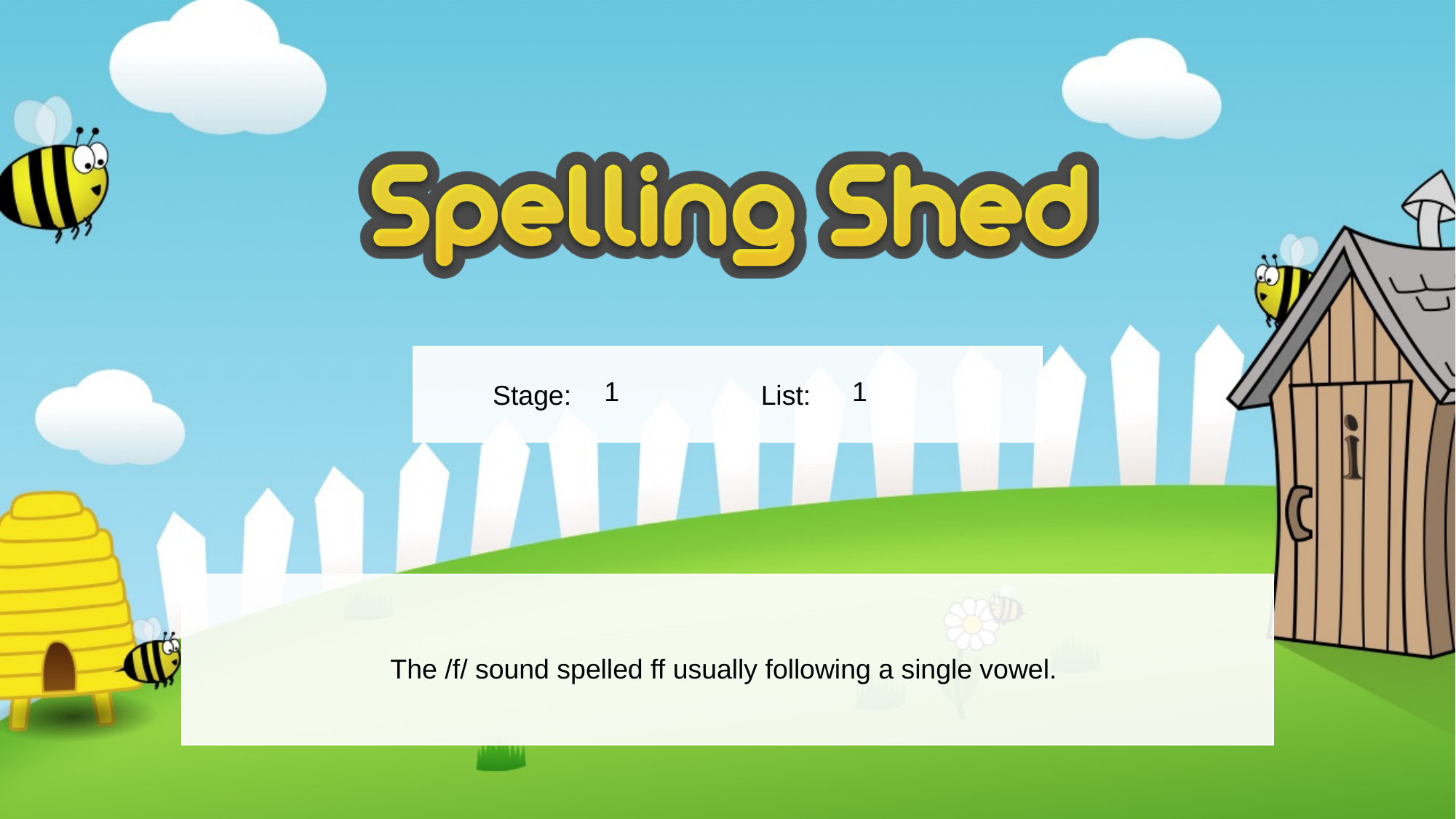

1
1
The /f/ sound spelled ff usually following a single vowel.